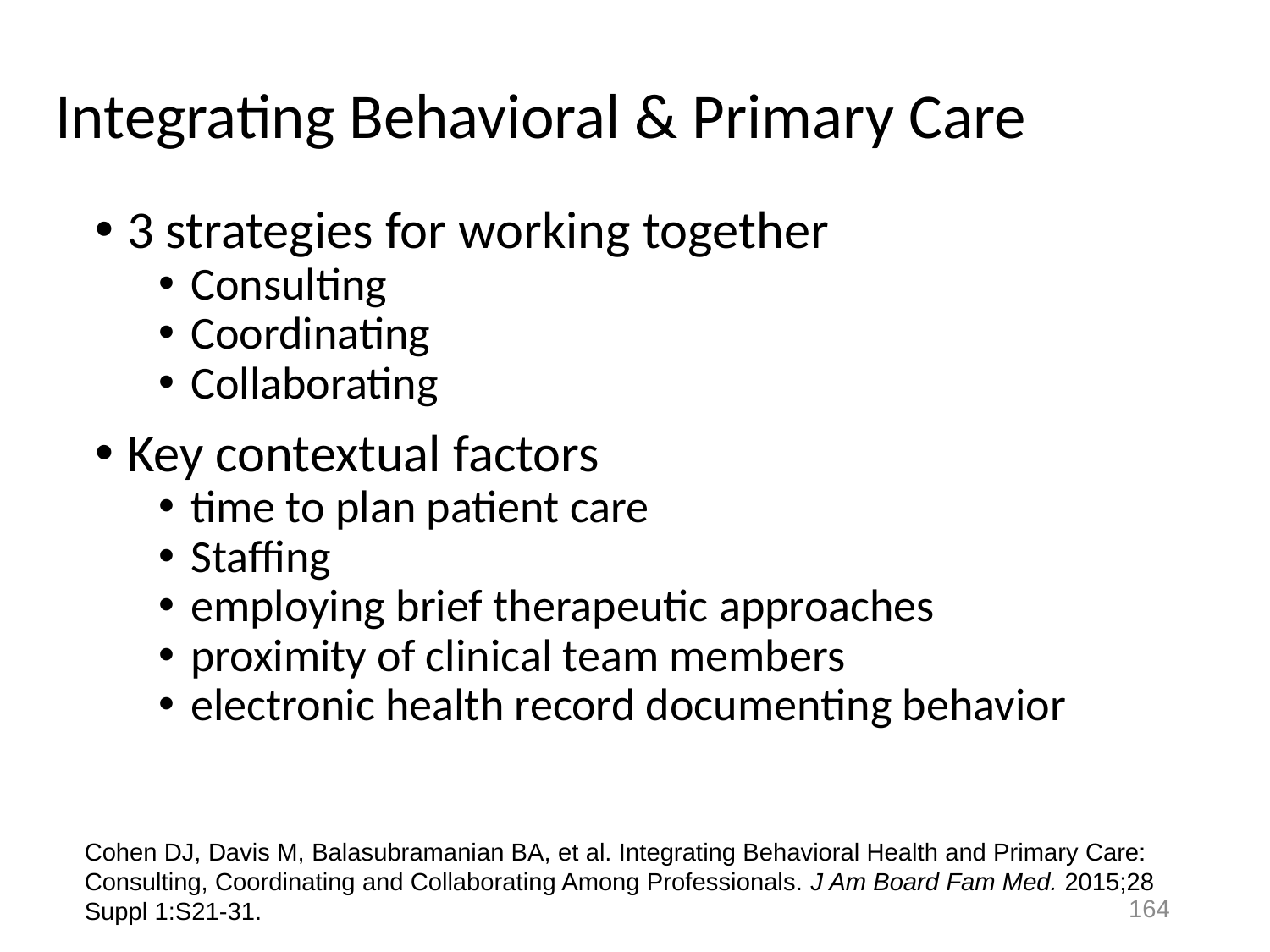

# Integrating Behavioral & Primary Care
3 strategies for working together
Consulting
Coordinating
Collaborating
Key contextual factors
time to plan patient care
Staffing
employing brief therapeutic approaches
proximity of clinical team members
electronic health record documenting behavior
Cohen DJ, Davis M, Balasubramanian BA, et al. Integrating Behavioral Health and Primary Care: Consulting, Coordinating and Collaborating Among Professionals. J Am Board Fam Med. 2015;28 Suppl 1:S21-31.
164